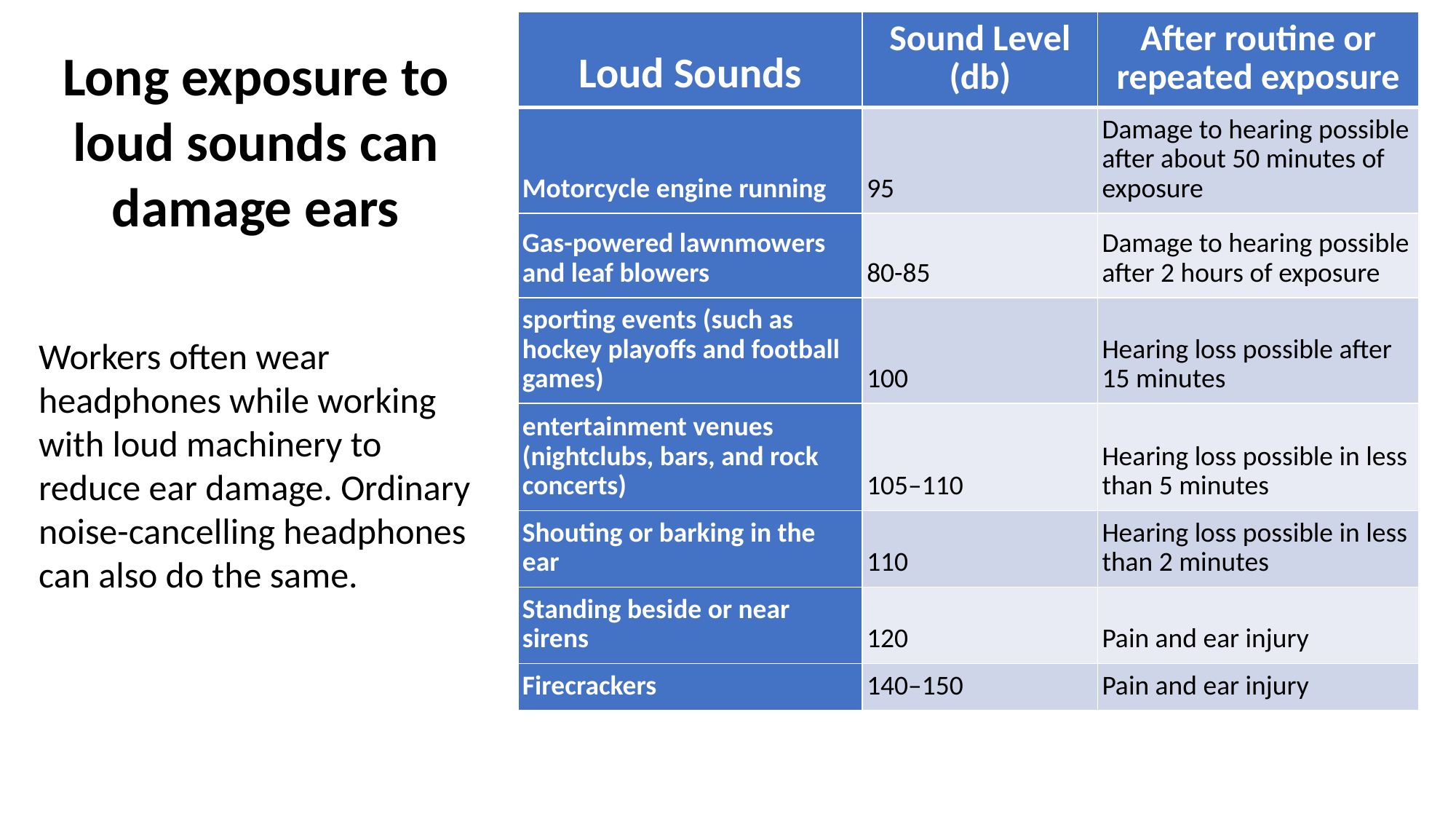

| Loud Sounds | Sound Level (db) | After routine or repeated exposure |
| --- | --- | --- |
| Motorcycle engine running | 95 | Damage to hearing possible after about 50 minutes of exposure |
| Gas-powered lawnmowers and leaf blowers | 80-85 | Damage to hearing possible after 2 hours of exposure |
| sporting events (such as hockey playoffs and football games) | 100 | Hearing loss possible after 15 minutes |
| entertainment venues (nightclubs, bars, and rock concerts) | 105–110 | Hearing loss possible in less than 5 minutes |
| Shouting or barking in the ear | 110 | Hearing loss possible in less than 2 minutes |
| Standing beside or near sirens | 120 | Pain and ear injury |
| Firecrackers | 140–150 | Pain and ear injury |
Long exposure to loud sounds can damage ears
Workers often wear headphones while working with loud machinery to reduce ear damage. Ordinary noise-cancelling headphones can also do the same.